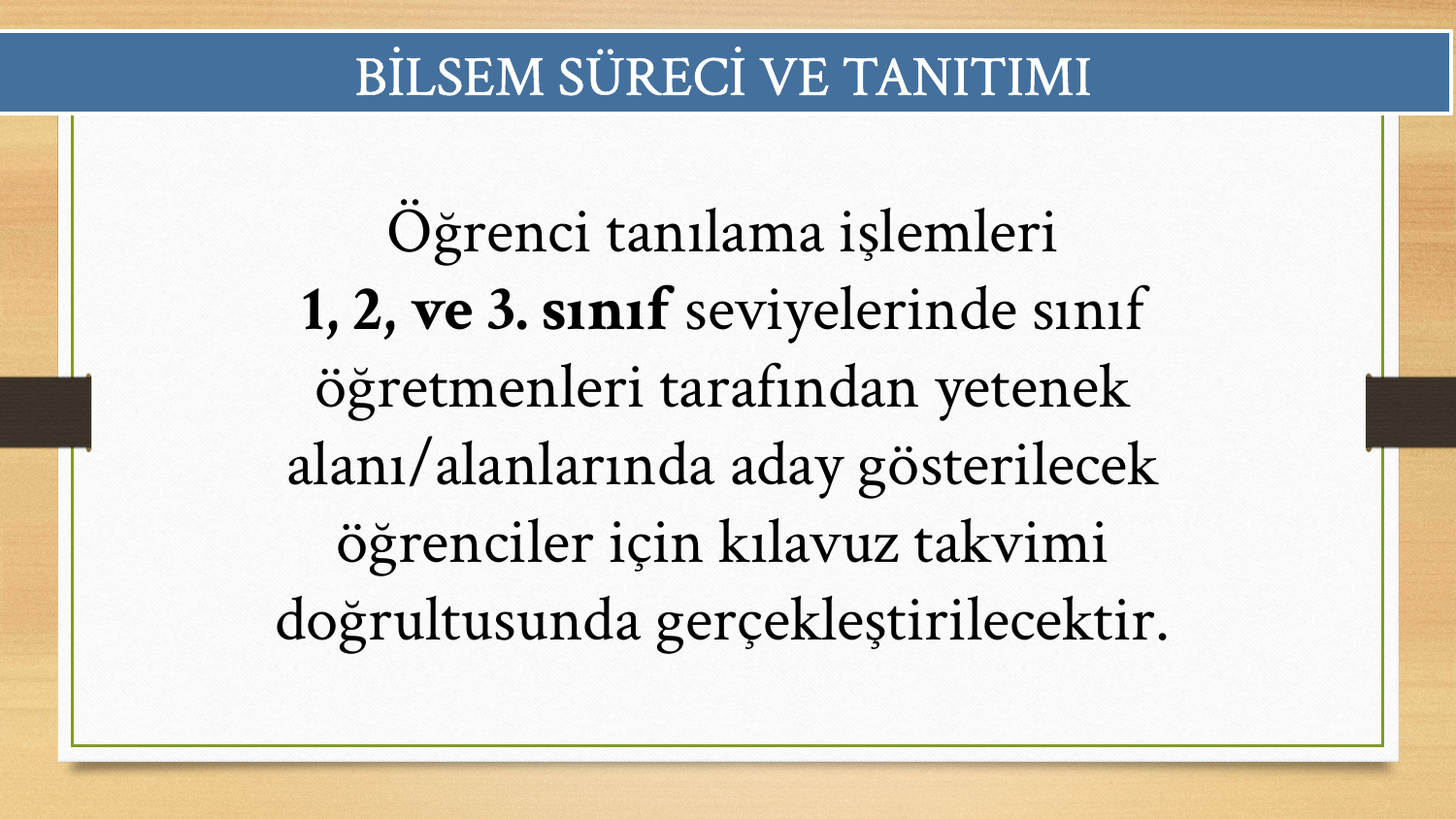

BİLSEM SÜRECİ VE TANITIMI
Öğrenci tanılama işlemleri
1, 2, ve 3. sınıf seviyelerinde sınıf öğretmenleri tarafından yetenek alanı/alanlarında aday gösterilecek öğrenciler için kılavuz takvimi doğrultusunda gerçekleştirilecektir.